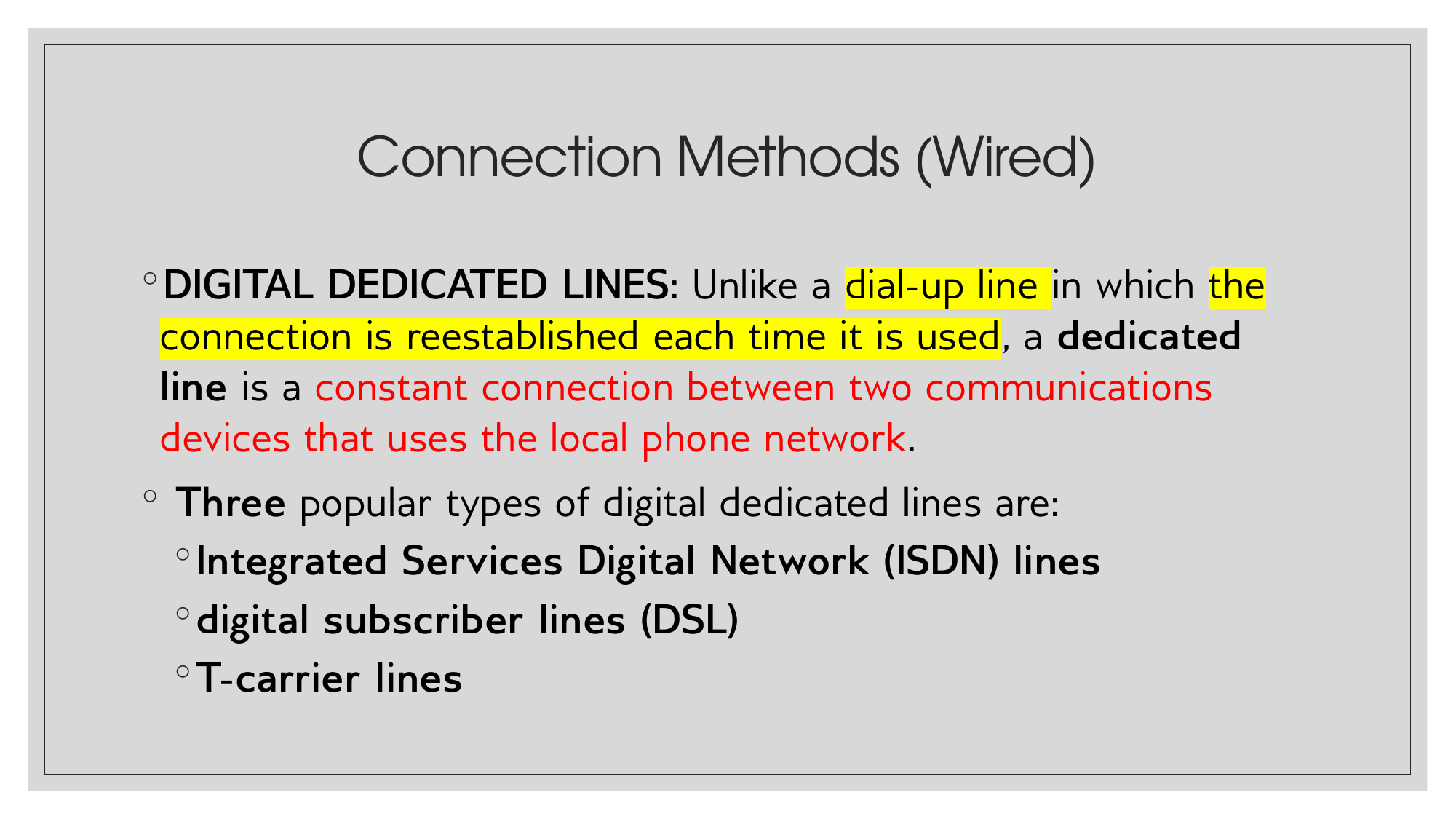

# Connection Methods (Wired)
DIGITAL DEDICATED LINES: Unlike a dial-up line in which the connection is reestablished each time it is used, a dedicated line is a constant connection between two communications devices that uses the local phone network.
 Three popular types of digital dedicated lines are:
Integrated Services Digital Network (ISDN) lines
digital subscriber lines (DSL)
T-carrier lines